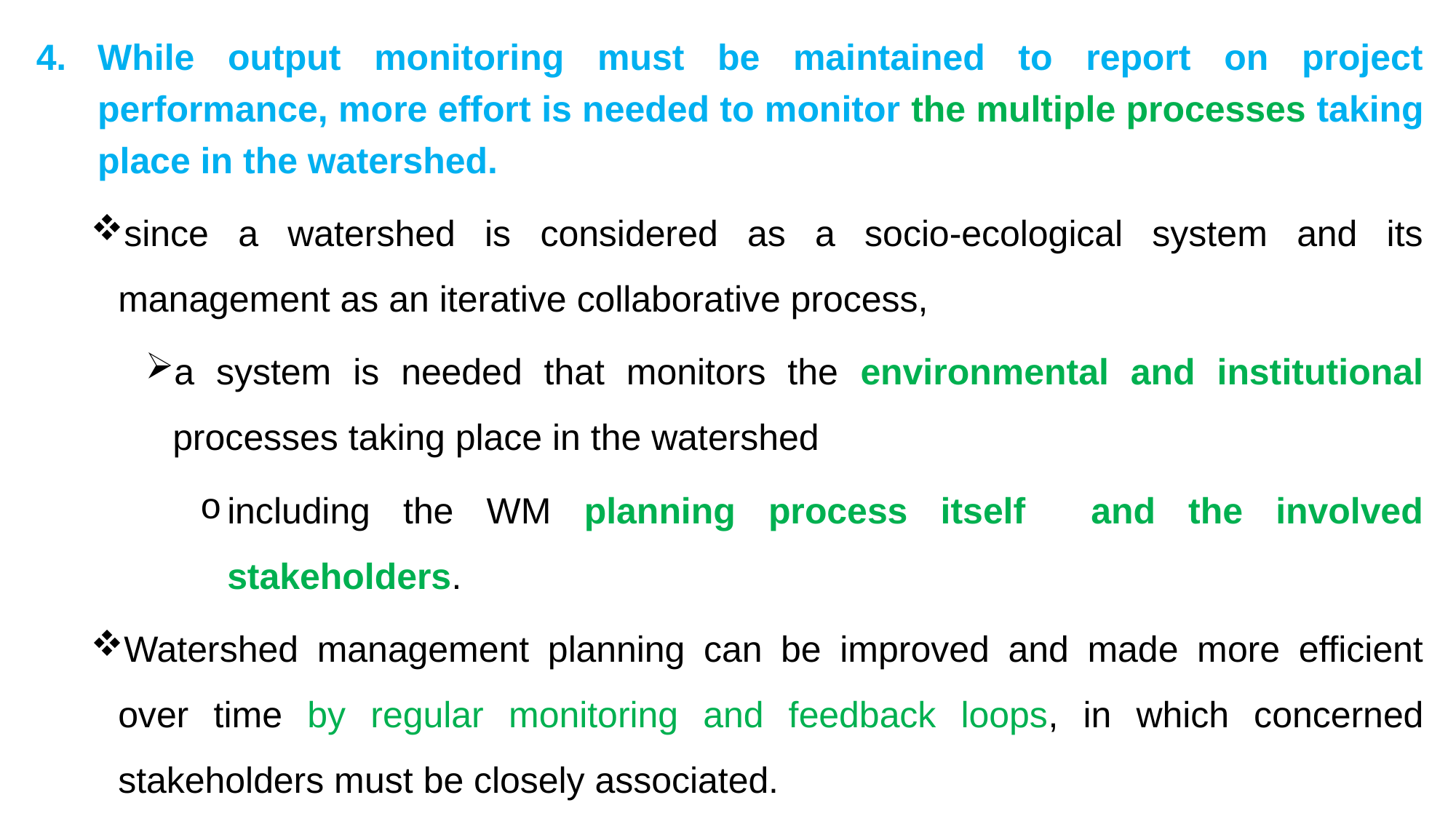

While output monitoring must be maintained to report on project performance, more effort is needed to monitor the multiple processes taking place in the watershed.
since a watershed is considered as a socio-ecological system and its management as an iterative collaborative process,
a system is needed that monitors the environmental and institutional processes taking place in the watershed
including the WM planning process itself  and the involved stakeholders.
Watershed management planning can be improved and made more efficient over time by regular monitoring and feedback loops, in which concerned stakeholders must be closely associated.